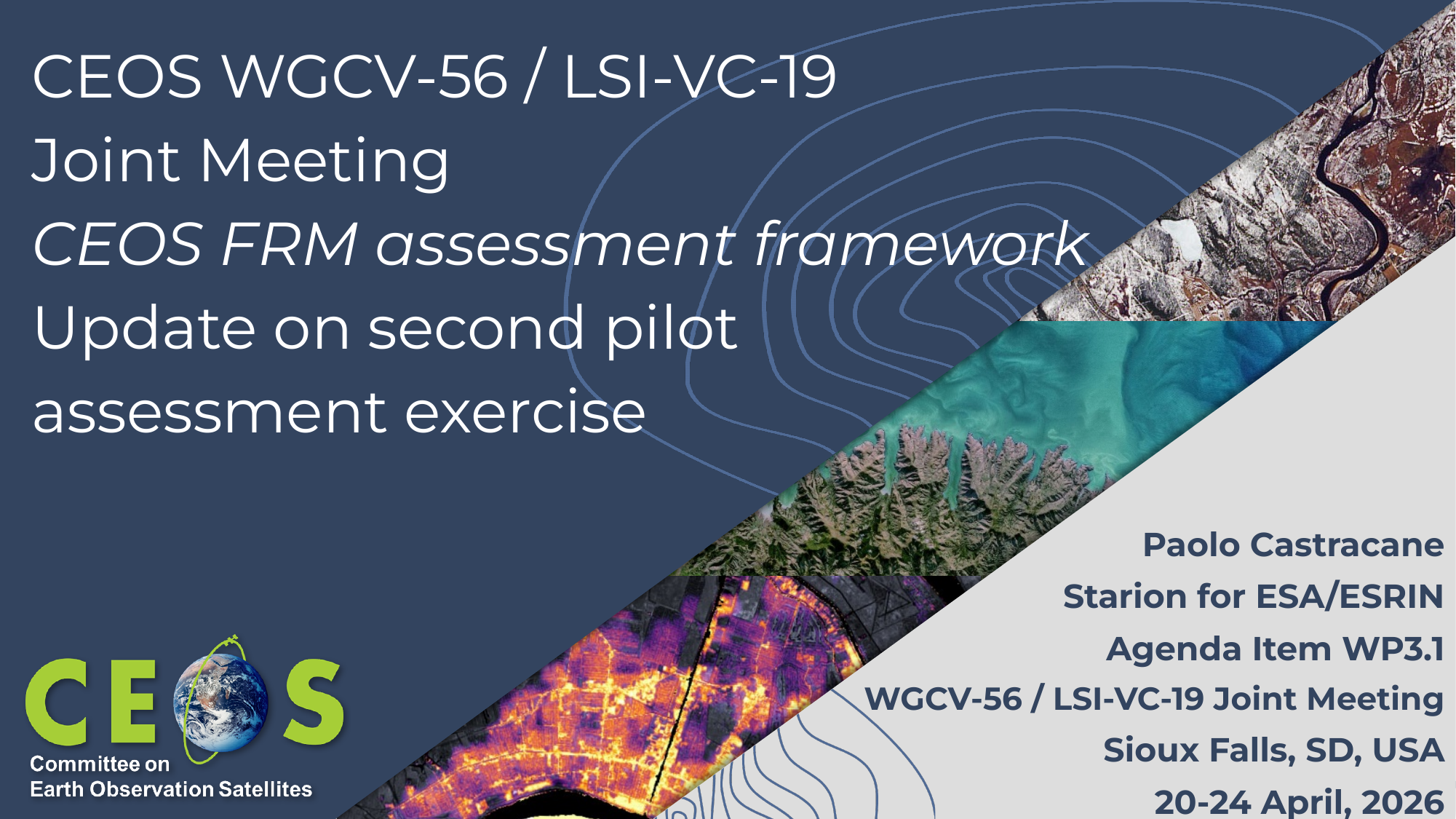

# CEOS WGCV-56 / LSI-VC-19 Joint Meeting
CEOS FRM assessment framework
Update on second pilot
assessment exercise

Paolo Castracane
Starion for ESA/ESRIN
Agenda Item WP3.1
WGCV-56 / LSI-VC-19 Joint Meeting
Sioux Falls, SD, USA
20-24 April, 2026